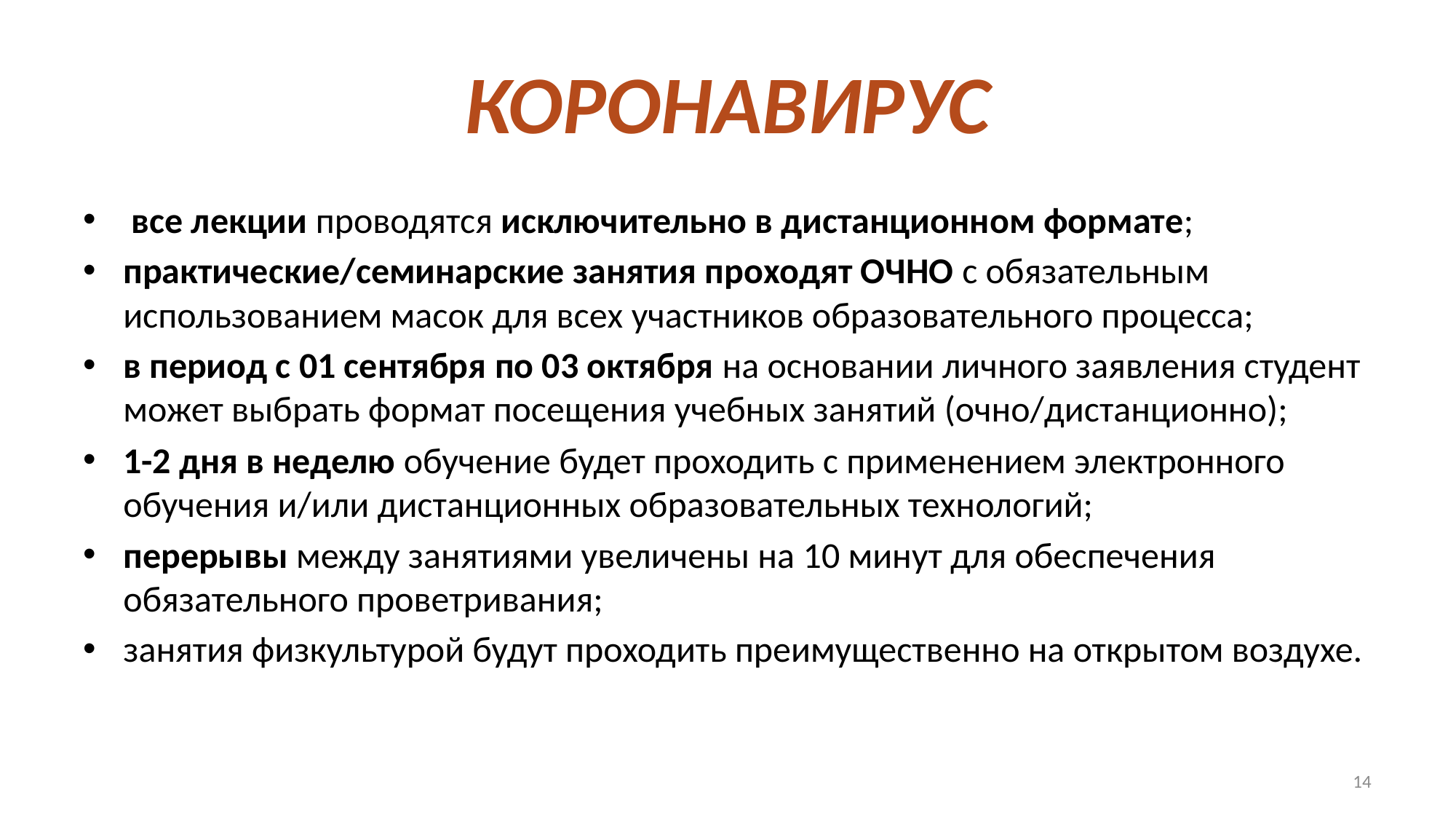

# КОРОНАВИРУС
 все лекции проводятся исключительно в дистанционном формате;
практические/семинарские занятия проходят ОЧНО с обязательным использованием масок для всех участников образовательного процесса;
в период с 01 сентября по 03 октября на основании личного заявления студент может выбрать формат посещения учебных занятий (очно/дистанционно);
1-2 дня в неделю обучение будет проходить с применением электронного обучения и/или дистанционных образовательных технологий;
перерывы между занятиями увеличены на 10 минут для обеспечения обязательного проветривания;
занятия физкультурой будут проходить преимущественно на открытом воздухе.

14